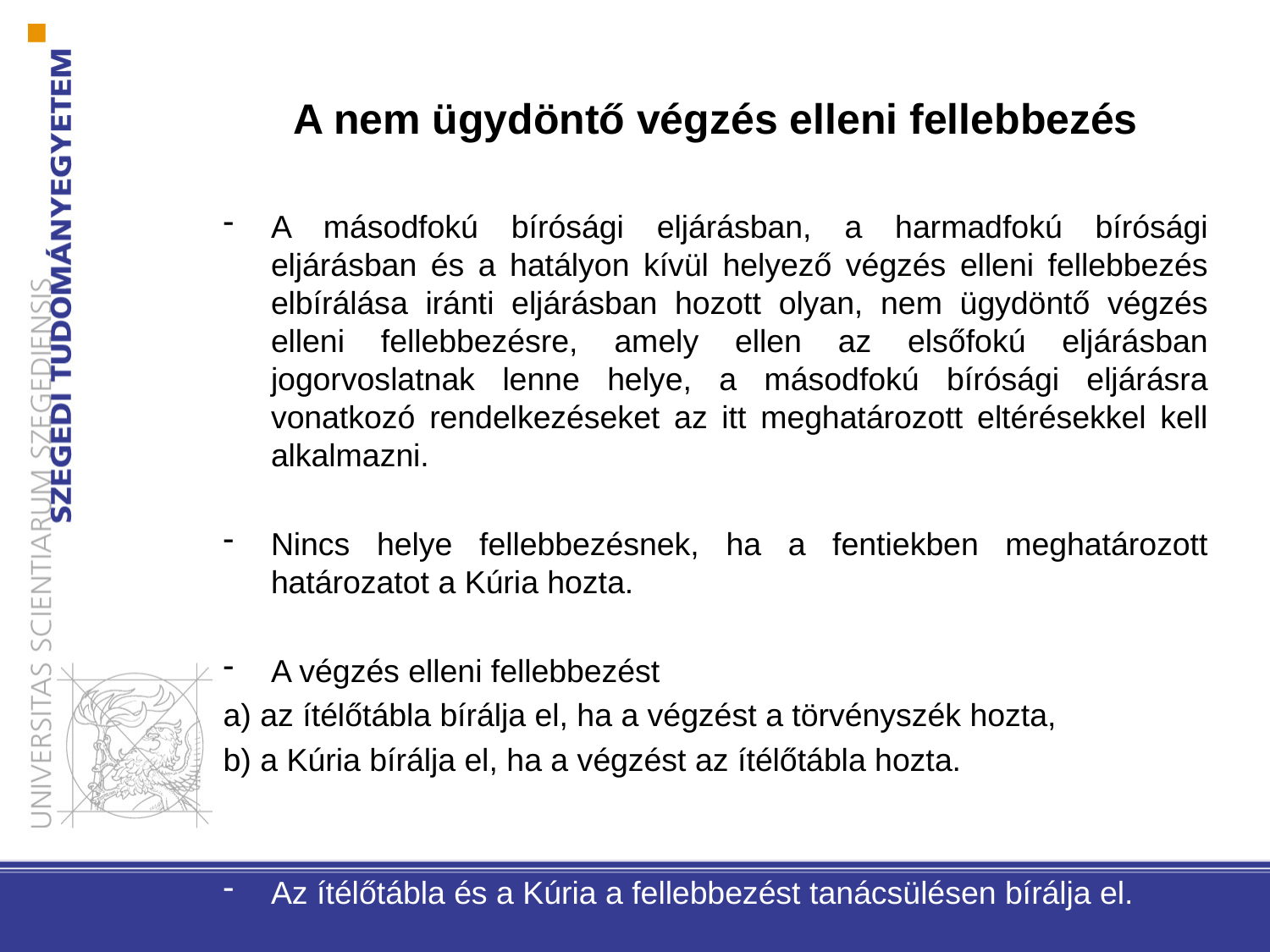

# A nem ügydöntő végzés elleni fellebbezés
A másodfokú bírósági eljárásban, a harmadfokú bírósági eljárásban és a hatályon kívül helyező végzés elleni fellebbezés elbírálása iránti eljárásban hozott olyan, nem ügydöntő végzés elleni fellebbezésre, amely ellen az elsőfokú eljárásban jogorvoslatnak lenne helye, a másodfokú bírósági eljárásra vonatkozó rendelkezéseket az itt meghatározott eltérésekkel kell alkalmazni.

Nincs helye fellebbezésnek, ha a fentiekben meghatározott határozatot a Kúria hozta.

A végzés elleni fellebbezést
a) az ítélőtábla bírálja el, ha a végzést a törvényszék hozta,
b) a Kúria bírálja el, ha a végzést az ítélőtábla hozta.

Az ítélőtábla és a Kúria a fellebbezést tanácsülésen bírálja el.